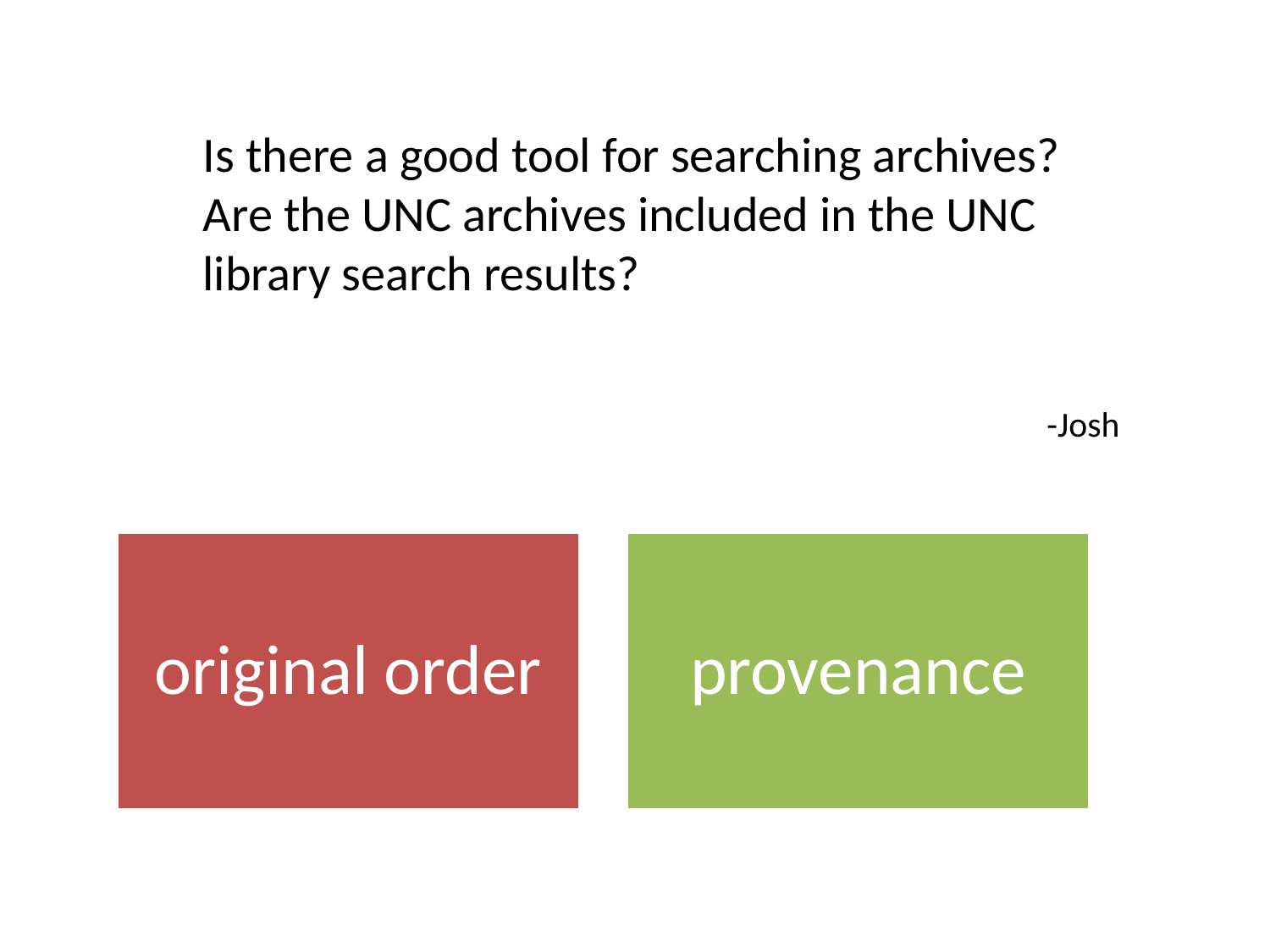

Is there a good tool for searching archives?  Are the UNC archives included in the UNC library search results?

-Josh
original order
provenance